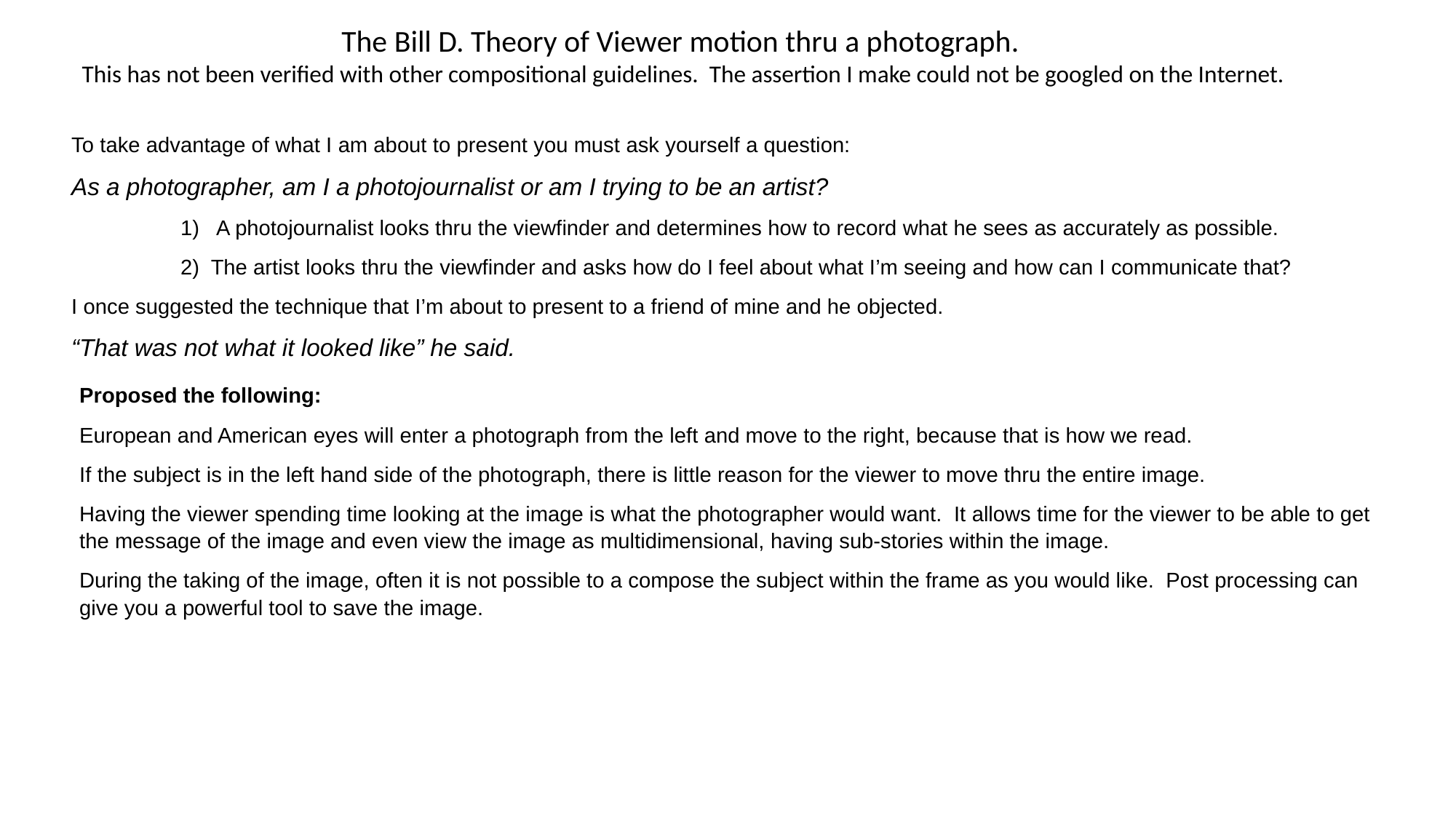

The Bill D. Theory of Viewer motion thru a photograph.
This has not been verified with other compositional guidelines.  The assertion I make could not be googled on the Internet.

To take advantage of what I am about to present you must ask yourself a question:
As a photographer, am I a photojournalist or am I trying to be an artist?
	1)   A photojournalist looks thru the viewfinder and determines how to record what he sees as accurately as possible.
	2)  The artist looks thru the viewfinder and asks how do I feel about what I’m seeing and how can I communicate that?
I once suggested the technique that I’m about to present to a friend of mine and he objected.
“That was not what it looked like” he said.

Proposed the following:
European and American eyes will enter a photograph from the left and move to the right, because that is how we read.
If the subject is in the left hand side of the photograph, there is little reason for the viewer to move thru the entire image.
Having the viewer spending time looking at the image is what the photographer would want.  It allows time for the viewer to be able to get the message of the image and even view the image as multidimensional, having sub-stories within the image.
During the taking of the image, often it is not possible to a compose the subject within the frame as you would like.  Post processing can give you a powerful tool to save the image.